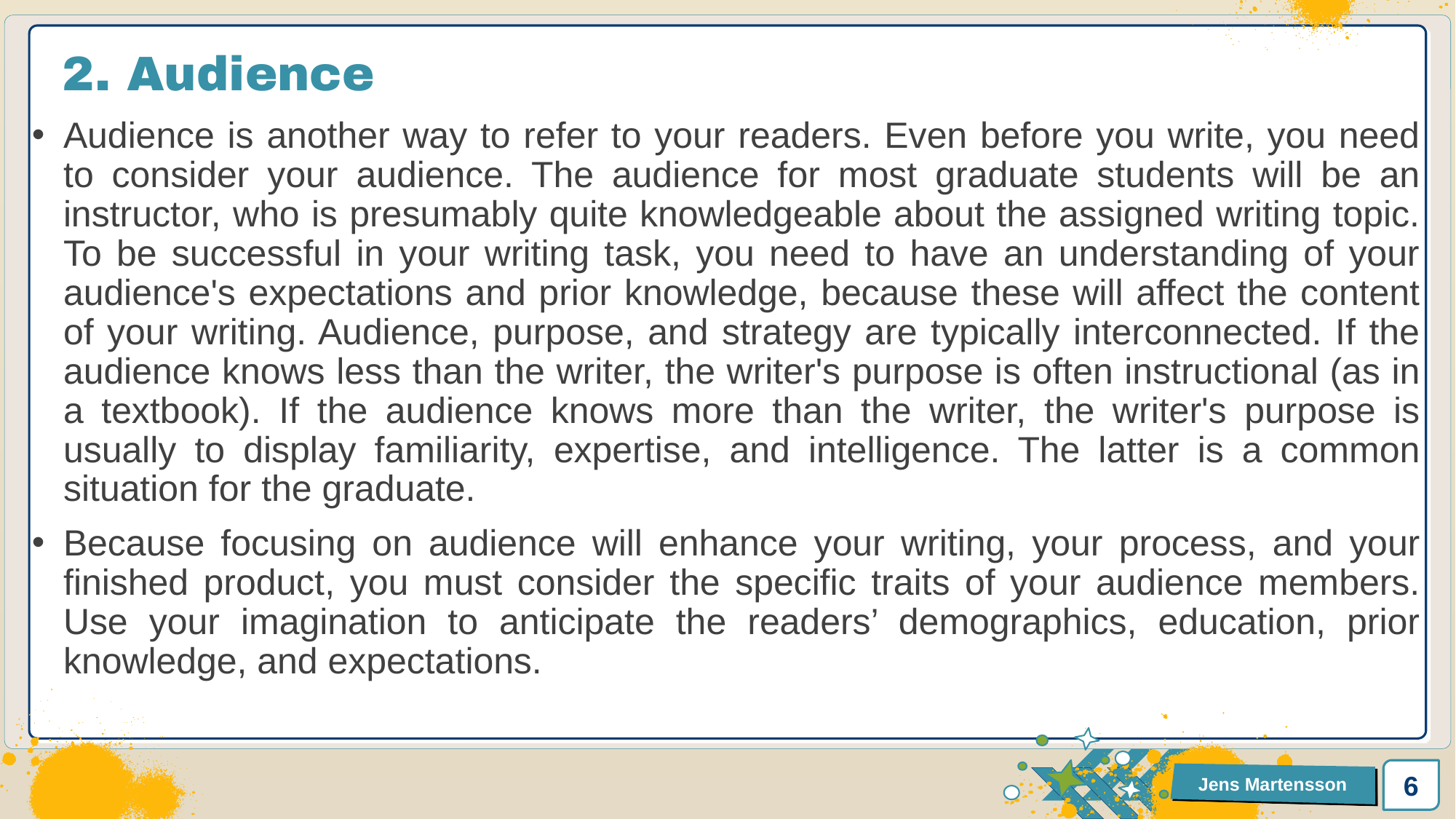

2. Audience
Audience is another way to refer to your readers. Even before you write, you need to consider your audience. The audience for most graduate students will be an instructor, who is presumably quite knowledgeable about the assigned writing topic. To be successful in your writing task, you need to have an understanding of your audience's expectations and prior knowledge, because these will affect the content of your writing. Audience, purpose, and strategy are typically interconnected. If the audience knows less than the writer, the writer's purpose is often instructional (as in a textbook). If the audience knows more than the writer, the writer's purpose is usually to display familiarity, expertise, and intelligence. The latter is a common situation for the graduate.
Because focusing on audience will enhance your writing, your process, and your finished product, you must consider the specific traits of your audience members. Use your imagination to anticipate the readers’ demographics, education, prior knowledge, and expectations.
6